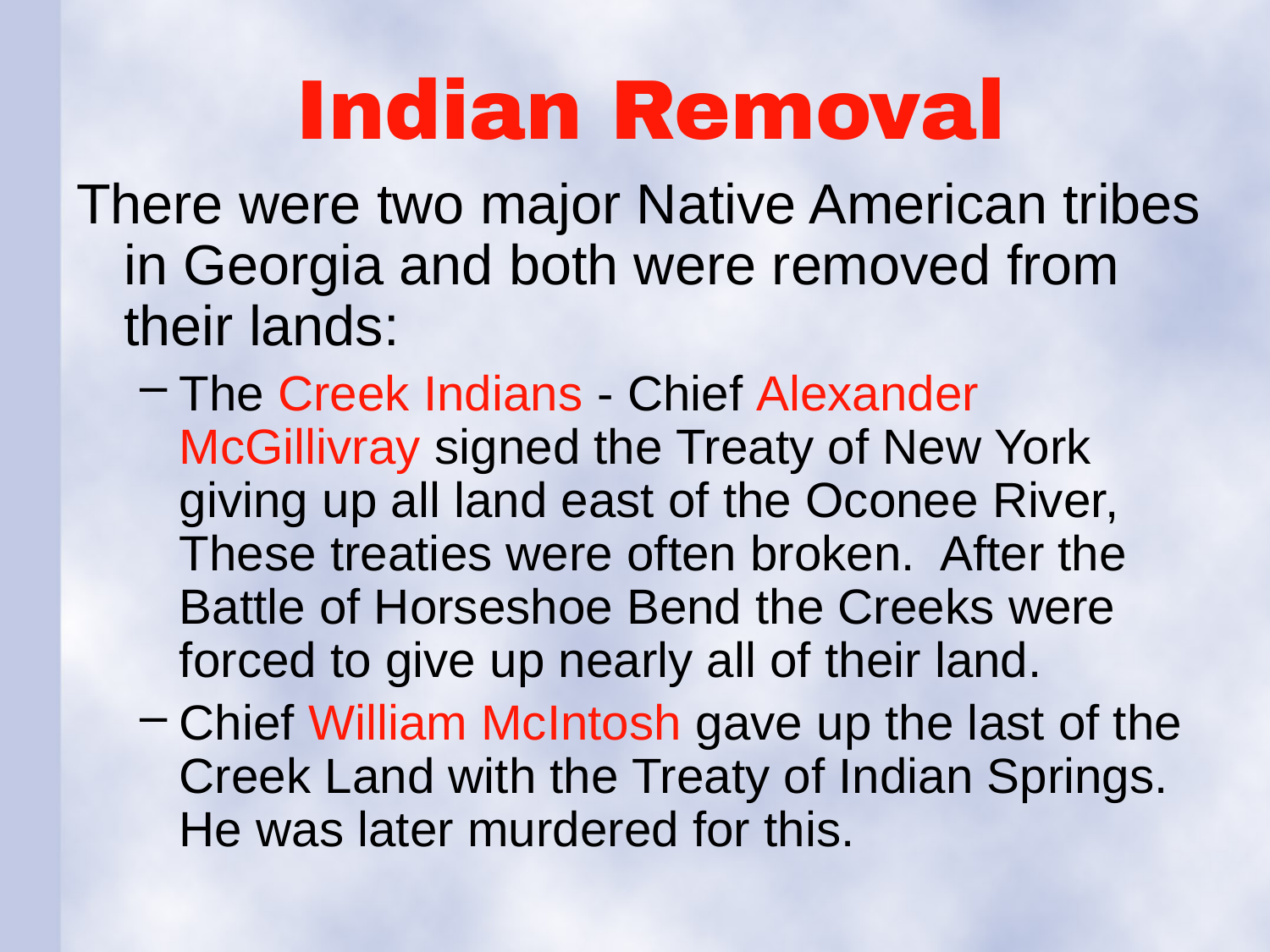

# Indian Removal
There were two major Native American tribes in Georgia and both were removed from their lands:
The Creek Indians - Chief Alexander McGillivray signed the Treaty of New York giving up all land east of the Oconee River, These treaties were often broken.  After the Battle of Horseshoe Bend the Creeks were forced to give up nearly all of their land.
Chief William McIntosh gave up the last of the Creek Land with the Treaty of Indian Springs.  He was later murdered for this.